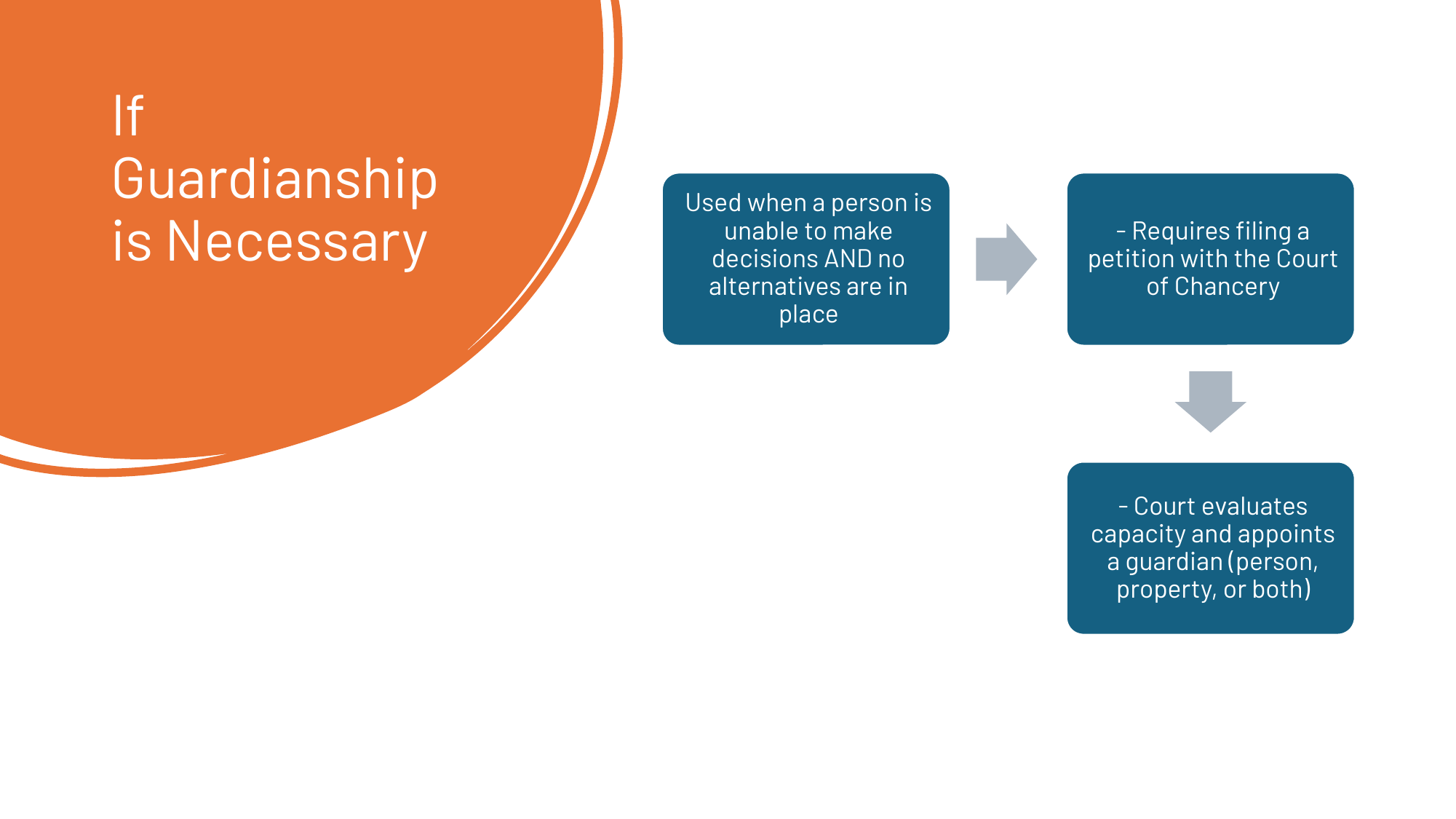

Used when a person is unable to make decisions AND no alternatives are in place

- Requires filing a petition with the Court of Chancery

- Court evaluates capacity and appoints a guardian (person, property, or both)
# If Guardianship is Necessary